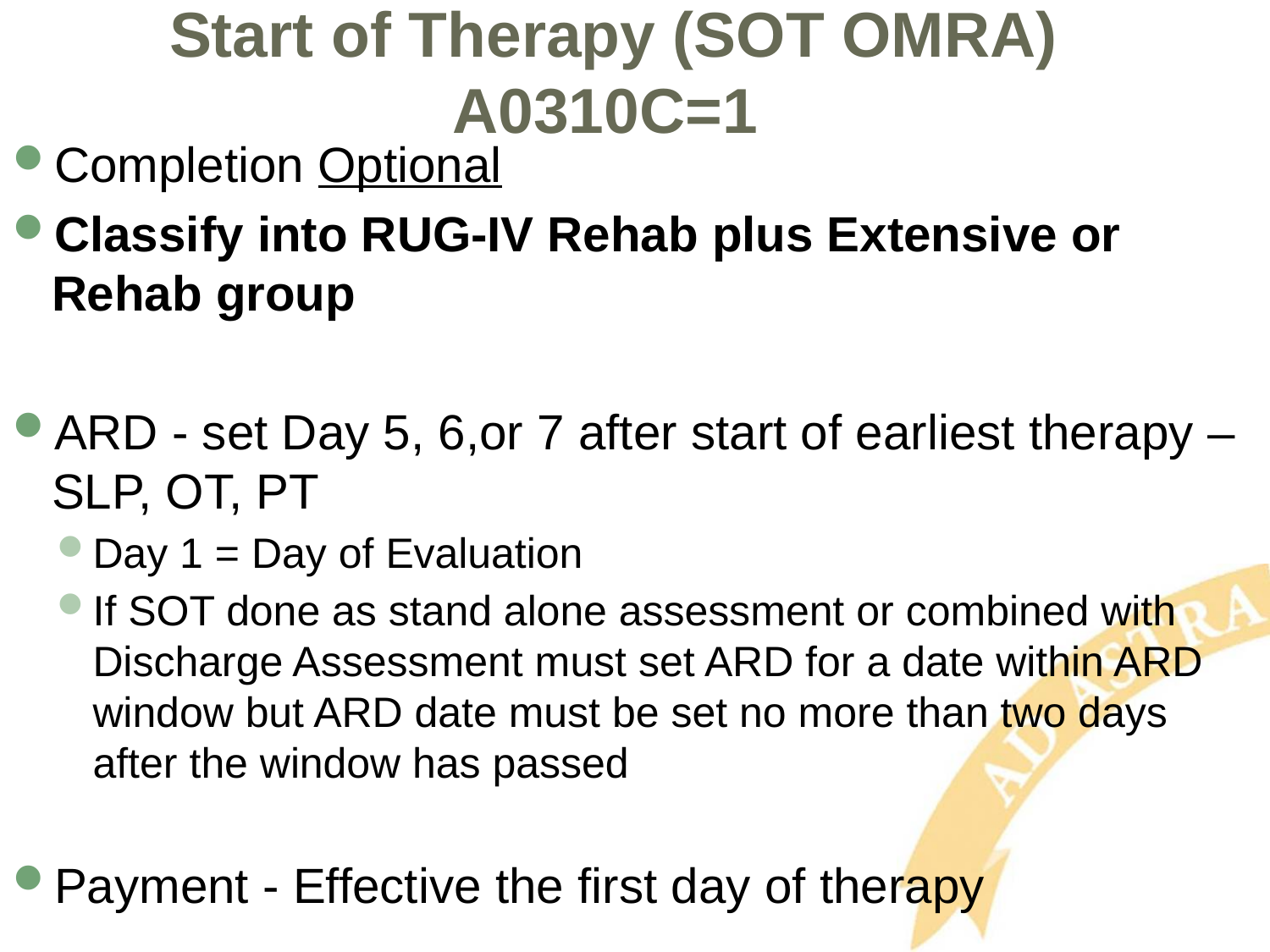

# Start of Therapy (SOT OMRA) A0310C=1
Completion Optional
Classify into RUG-IV Rehab plus Extensive or  Rehab group

ARD - set Day 5, 6,or 7 after start of earliest therapy – SLP, OT, PT
Day 1 = Day of Evaluation
If SOT done as stand alone assessment or combined with Discharge Assessment must set ARD for a date within ARD window but ARD date must be set no more than two days after the window has passed

Payment - Effective the first day of therapy